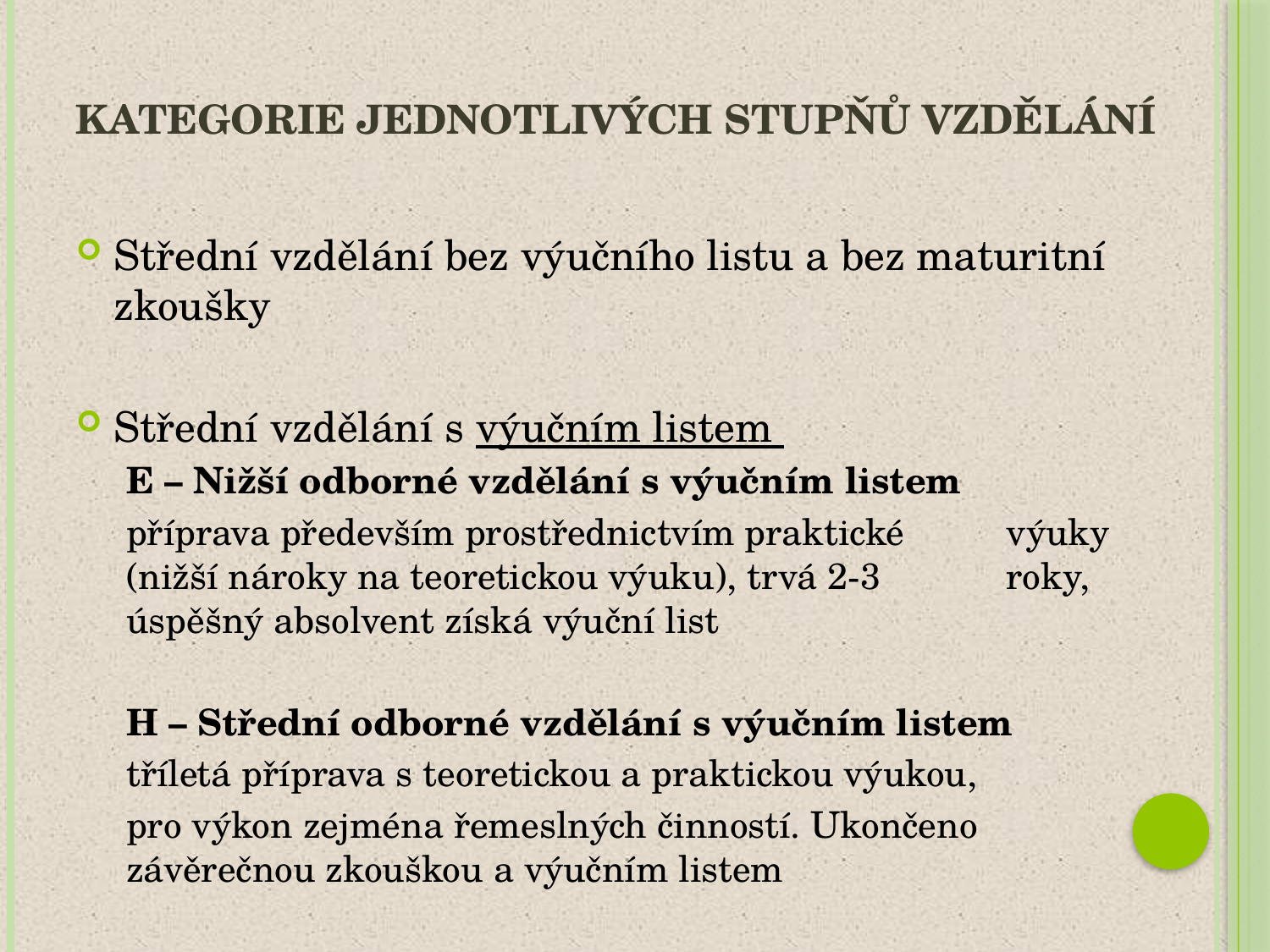

# Kategorie jednotlivých stupňů vzdělání
Střední vzdělání bez výučního listu a bez maturitní zkoušky

Střední vzdělání s výučním listem
E – Nižší odborné vzdělání s výučním listem
	příprava především prostřednictvím praktické 	výuky (nižší nároky na teoretickou výuku), trvá 2-3 	roky, úspěšný absolvent získá výuční list

H – Střední odborné vzdělání s výučním listem
	tříletá příprava s teoretickou a praktickou výukou,
	pro výkon zejména řemeslných činností. Ukončeno 	závěrečnou zkouškou a výučním listem